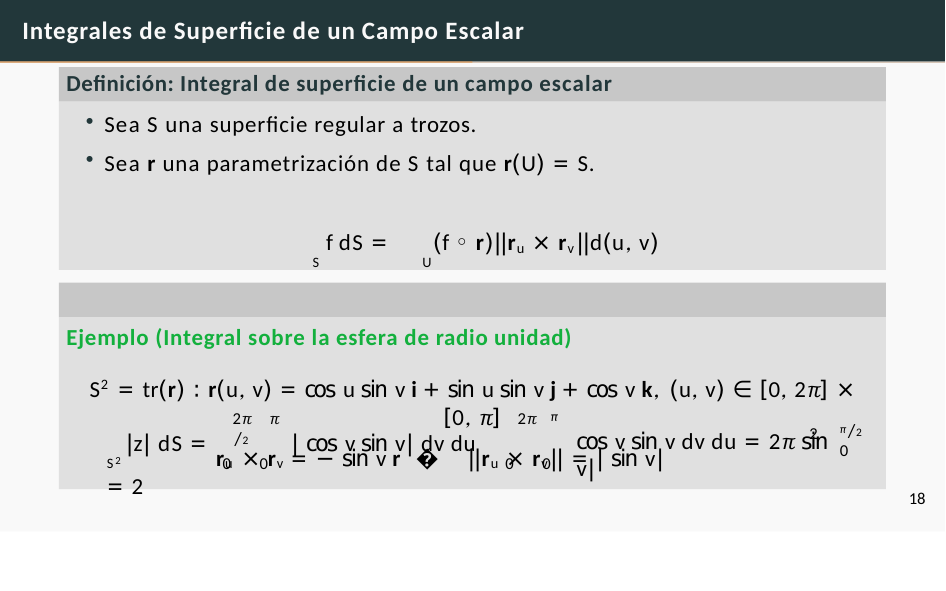

# Integrales de Superficie de un Campo Escalar
Definición: Integral de superficie de un campo escalar
Sea S una superficie regular a trozos.
Sea r una parametrización de S tal que r(U) = S.
  S f dS =   U(f ◦ r)||ru  × rv||d(u, v)
Ejemplo (Integral sobre la esfera de radio unidad)
S2 = tr(r) : r(u, v) = cos u sin v i + sin u sin v j + cos v k, (u, v) ∈ [0, 2π] × [0, π]
ru  × rv  = − sin v r	�	||ru  × rv|| = | sin v|

2π   π	2π	/2
π
π/2
0
2
S2  |z| dS =	| cos v sin v| dv du = 2
cos v sin v dv du = 2π sin  v|
0	0
0	0
18